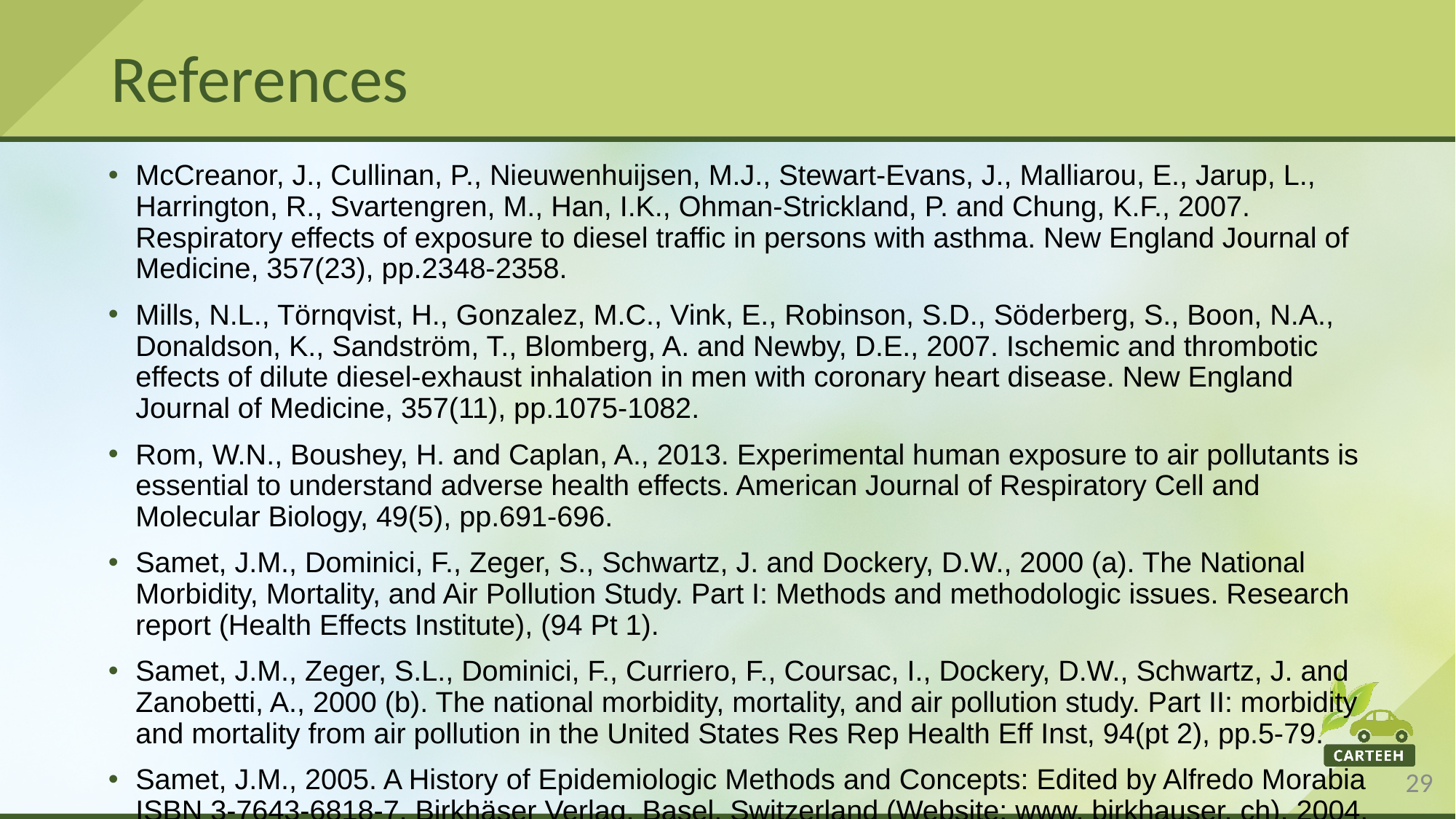

# References
McCreanor, J., Cullinan, P., Nieuwenhuijsen, M.J., Stewart-Evans, J., Malliarou, E., Jarup, L., Harrington, R., Svartengren, M., Han, I.K., Ohman-Strickland, P. and Chung, K.F., 2007. Respiratory effects of exposure to diesel traffic in persons with asthma. New England Journal of Medicine, 357(23), pp.2348-2358.
Mills, N.L., Törnqvist, H., Gonzalez, M.C., Vink, E., Robinson, S.D., Söderberg, S., Boon, N.A., Donaldson, K., Sandström, T., Blomberg, A. and Newby, D.E., 2007. Ischemic and thrombotic effects of dilute diesel-exhaust inhalation in men with coronary heart disease. New England Journal of Medicine, 357(11), pp.1075-1082.
Rom, W.N., Boushey, H. and Caplan, A., 2013. Experimental human exposure to air pollutants is essential to understand adverse health effects. American Journal of Respiratory Cell and Molecular Biology, 49(5), pp.691-696.
Samet, J.M., Dominici, F., Zeger, S., Schwartz, J. and Dockery, D.W., 2000 (a). The National Morbidity, Mortality, and Air Pollution Study. Part I: Methods and methodologic issues. Research report (Health Effects Institute), (94 Pt 1).
Samet, J.M., Zeger, S.L., Dominici, F., Curriero, F., Coursac, I., Dockery, D.W., Schwartz, J. and Zanobetti, A., 2000 (b). The national morbidity, mortality, and air pollution study. Part II: morbidity and mortality from air pollution in the United States Res Rep Health Eff Inst, 94(pt 2), pp.5-79.
Samet, J.M., 2005. A History of Epidemiologic Methods and Concepts: Edited by Alfredo Morabia ISBN 3-7643-6818-7, Birkhäser Verlag, Basel, Switzerland (Website: www. birkhauser. ch), 2004, 405.